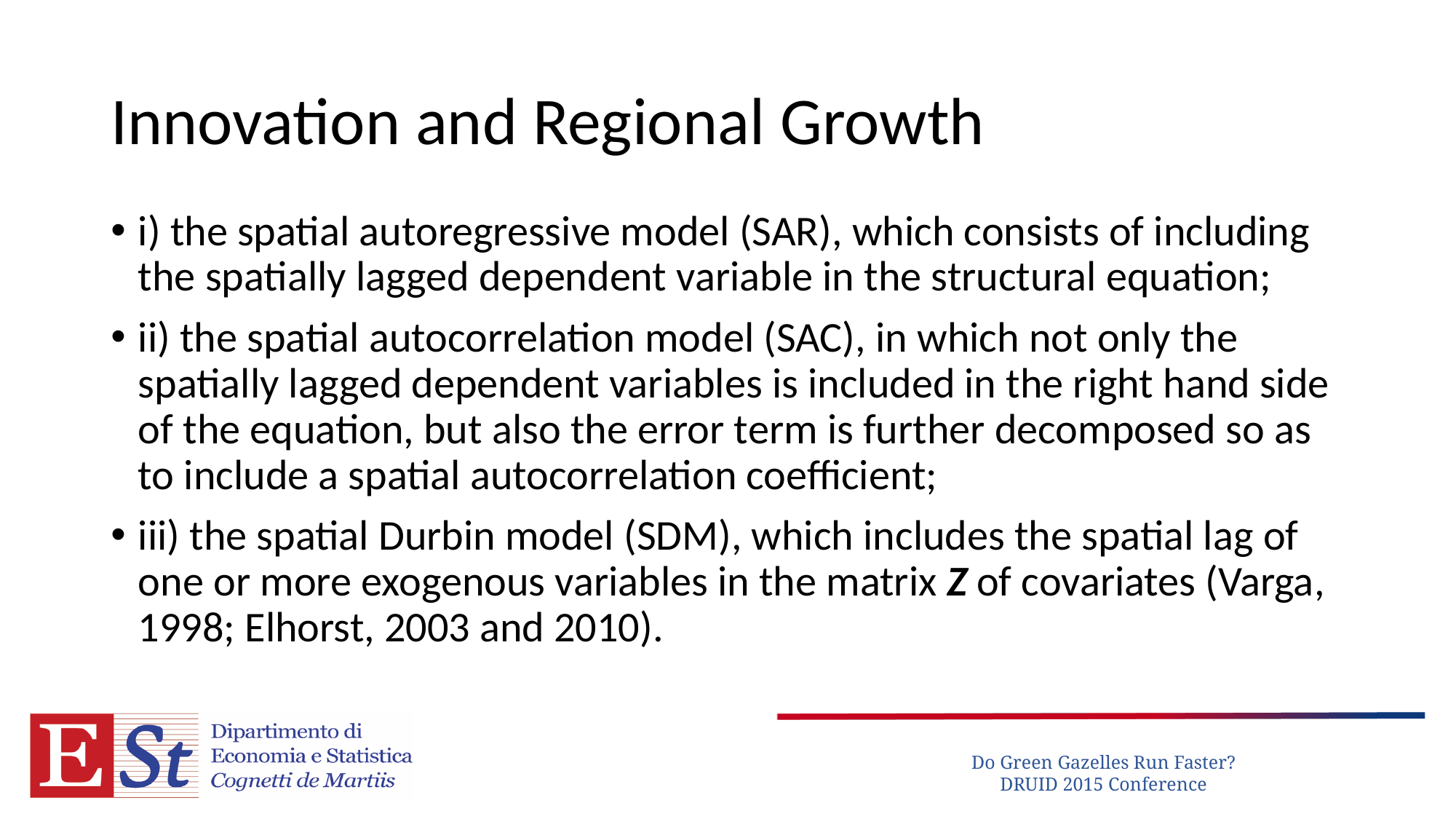

# Innovation and Regional Growth
i) the spatial autoregressive model (SAR), which consists of including the spatially lagged dependent variable in the structural equation;
ii) the spatial autocorrelation model (SAC), in which not only the spatially lagged dependent variables is included in the right hand side of the equation, but also the error term is further decomposed so as to include a spatial autocorrelation coefficient;
iii) the spatial Durbin model (SDM), which includes the spatial lag of one or more exogenous variables in the matrix Z of covariates (Varga, 1998; Elhorst, 2003 and 2010).